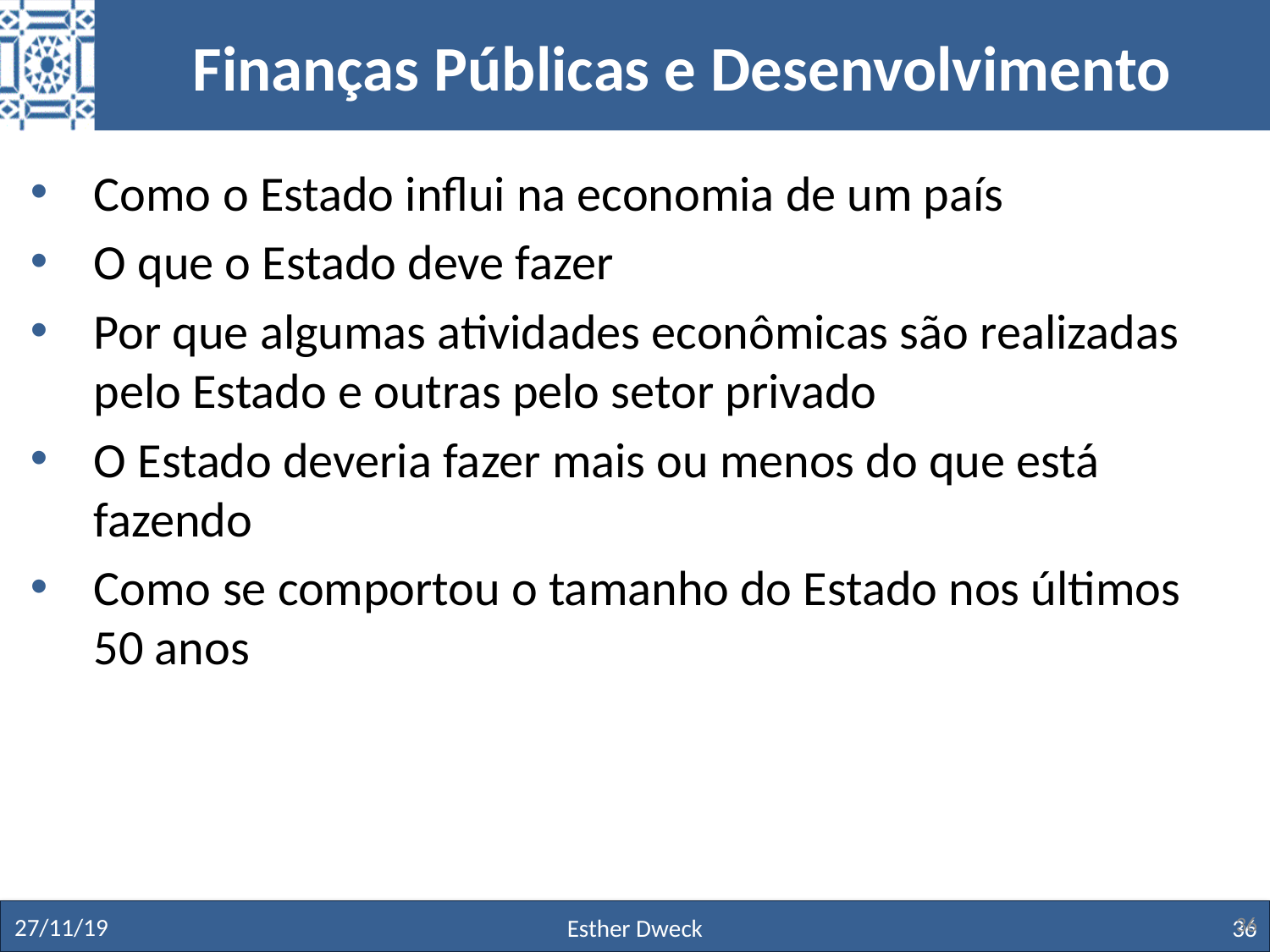

# Finanças Públicas e Desenvolvimento
Como o Estado influi na economia de um país
O que o Estado deve fazer
Por que algumas atividades econômicas são realizadas pelo Estado e outras pelo setor privado
O Estado deveria fazer mais ou menos do que está fazendo
Como se comportou o tamanho do Estado nos últimos 50 anos

36
27/11/19
Esther Dweck
36